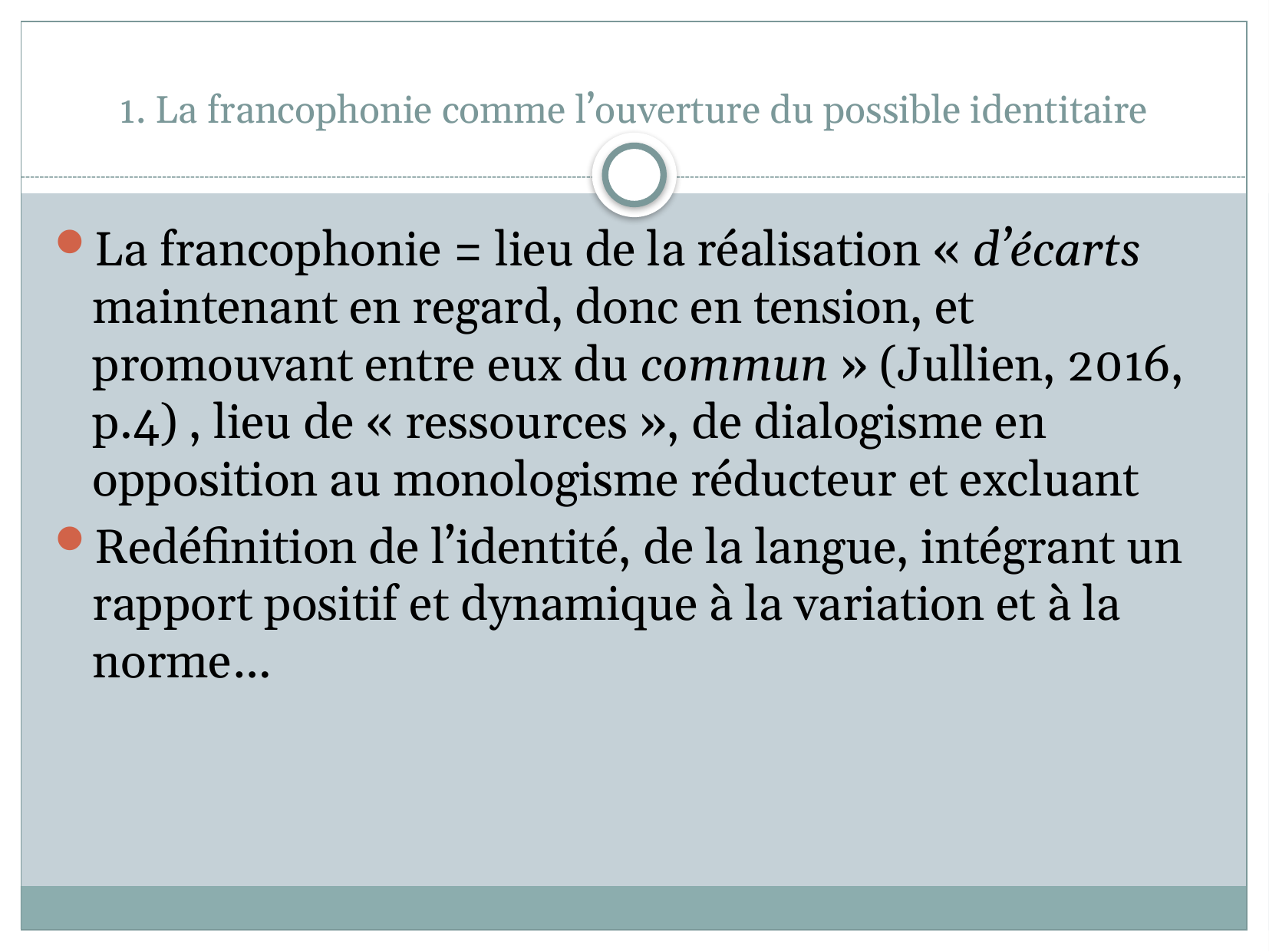

# 1. La francophonie comme l’ouverture du possible identitaire
La francophonie = lieu de la réalisation « d’écarts maintenant en regard, donc en tension, et promouvant entre eux du commun » (Jullien, 2016, p.4) , lieu de « ressources », de dialogisme en opposition au monologisme réducteur et excluant
Redéfinition de l’identité, de la langue, intégrant un rapport positif et dynamique à la variation et à la norme…